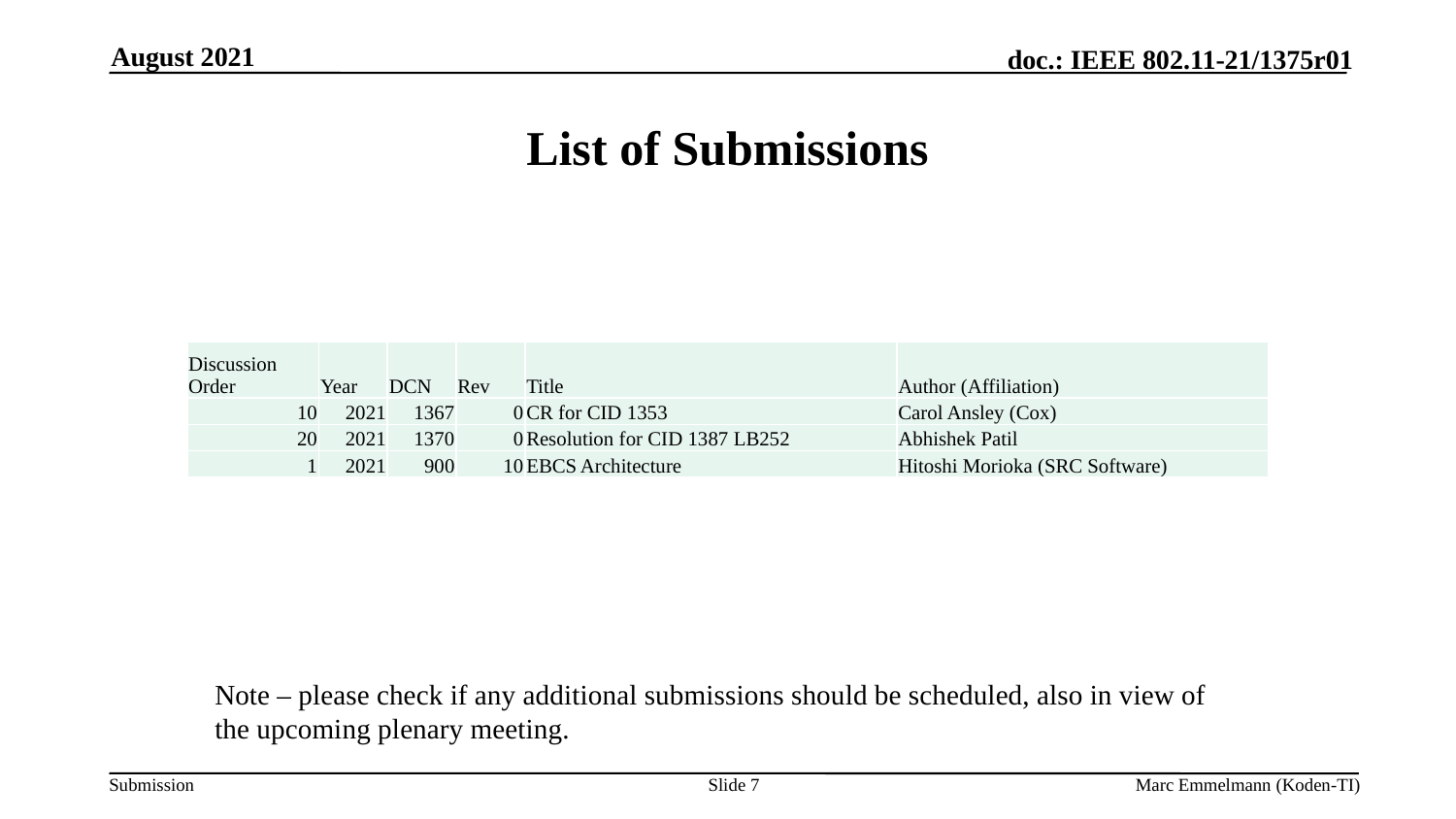

August 2021
# List of Submissions
| Discussion Order | Year | DCN | Rev | Title | Author (Affiliation) |
| --- | --- | --- | --- | --- | --- |
| 10 | 2021 | 1367 | 0 | CR for CID 1353 | Carol Ansley (Cox) |
| 20 | 2021 | 1370 | 0 | Resolution for CID 1387 LB252 | Abhishek Patil |
| 1 | 2021 | 900 | 10 | EBCS Architecture | Hitoshi Morioka (SRC Software) |
Note – please check if any additional submissions should be scheduled, also in view of the upcoming plenary meeting.
Slide 7
Marc Emmelmann (Koden-TI)